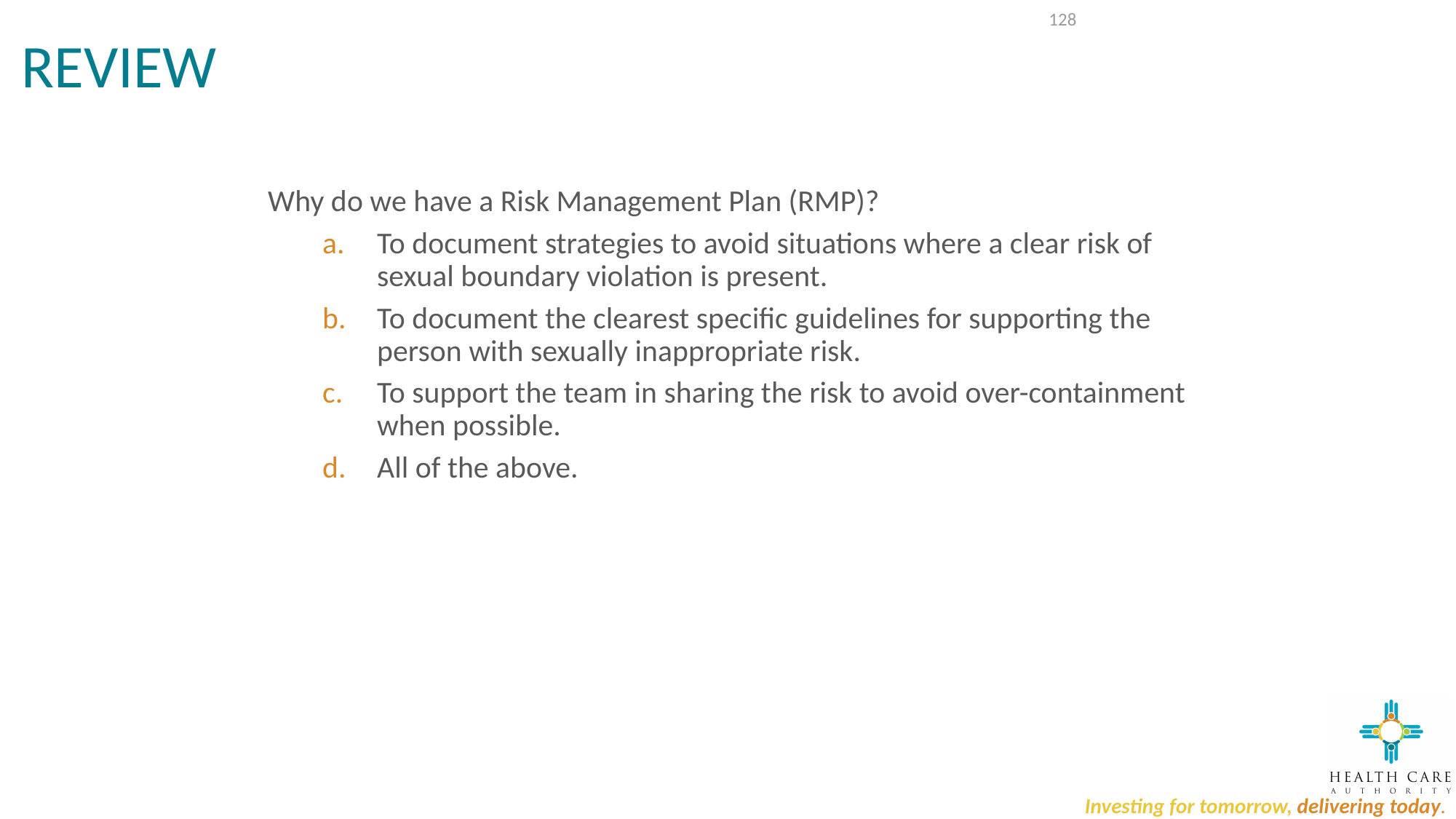

# Review
128
Why do we have a Risk Management Plan (RMP)?
To document strategies to avoid situations where a clear risk of sexual boundary violation is present.
To document the clearest specific guidelines for supporting the person with sexually inappropriate risk.
To support the team in sharing the risk to avoid over-containment when possible.
All of the above.